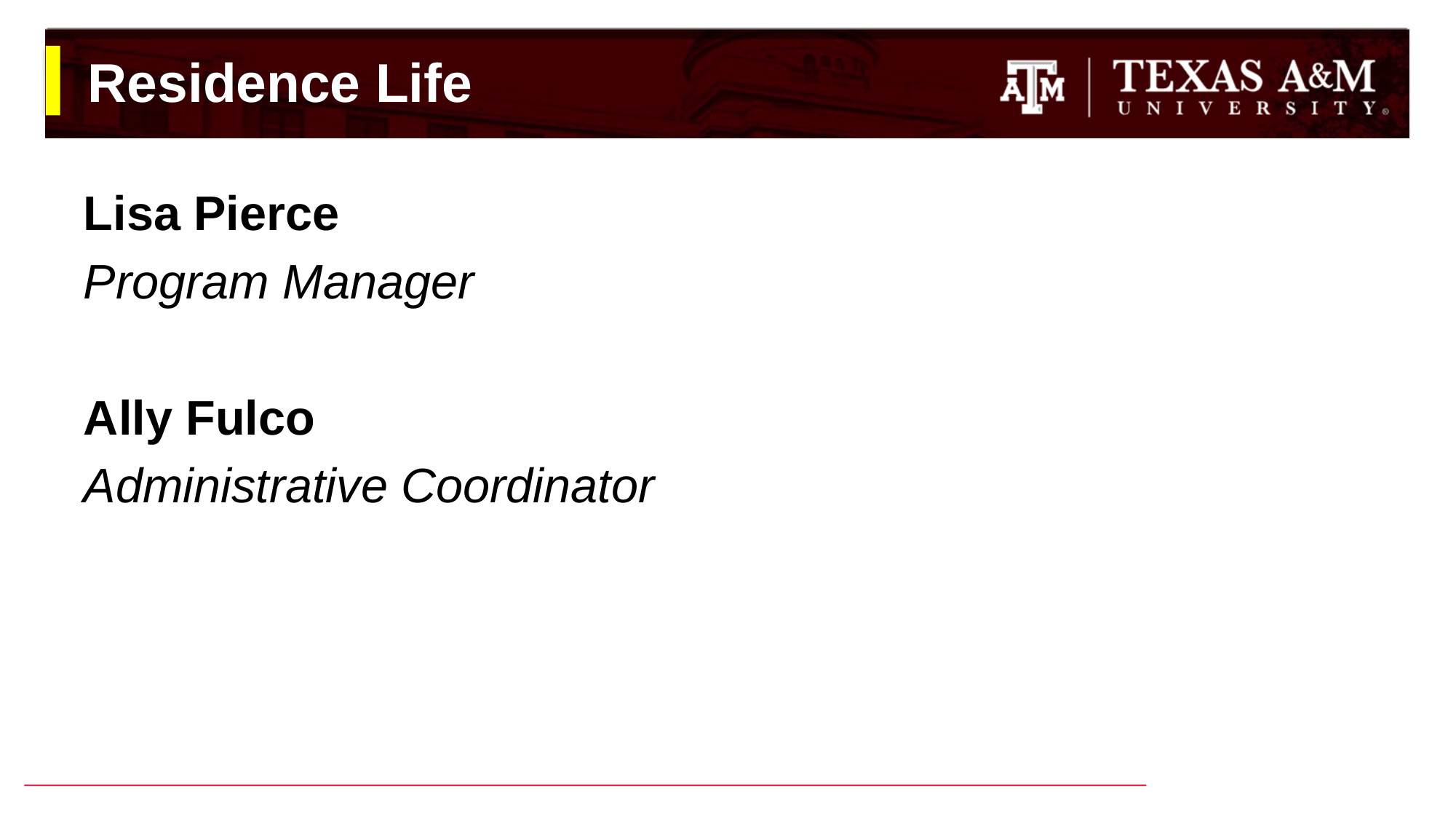

# Residence Life
Lisa Pierce
Program Manager

Ally Fulco
Administrative Coordinator